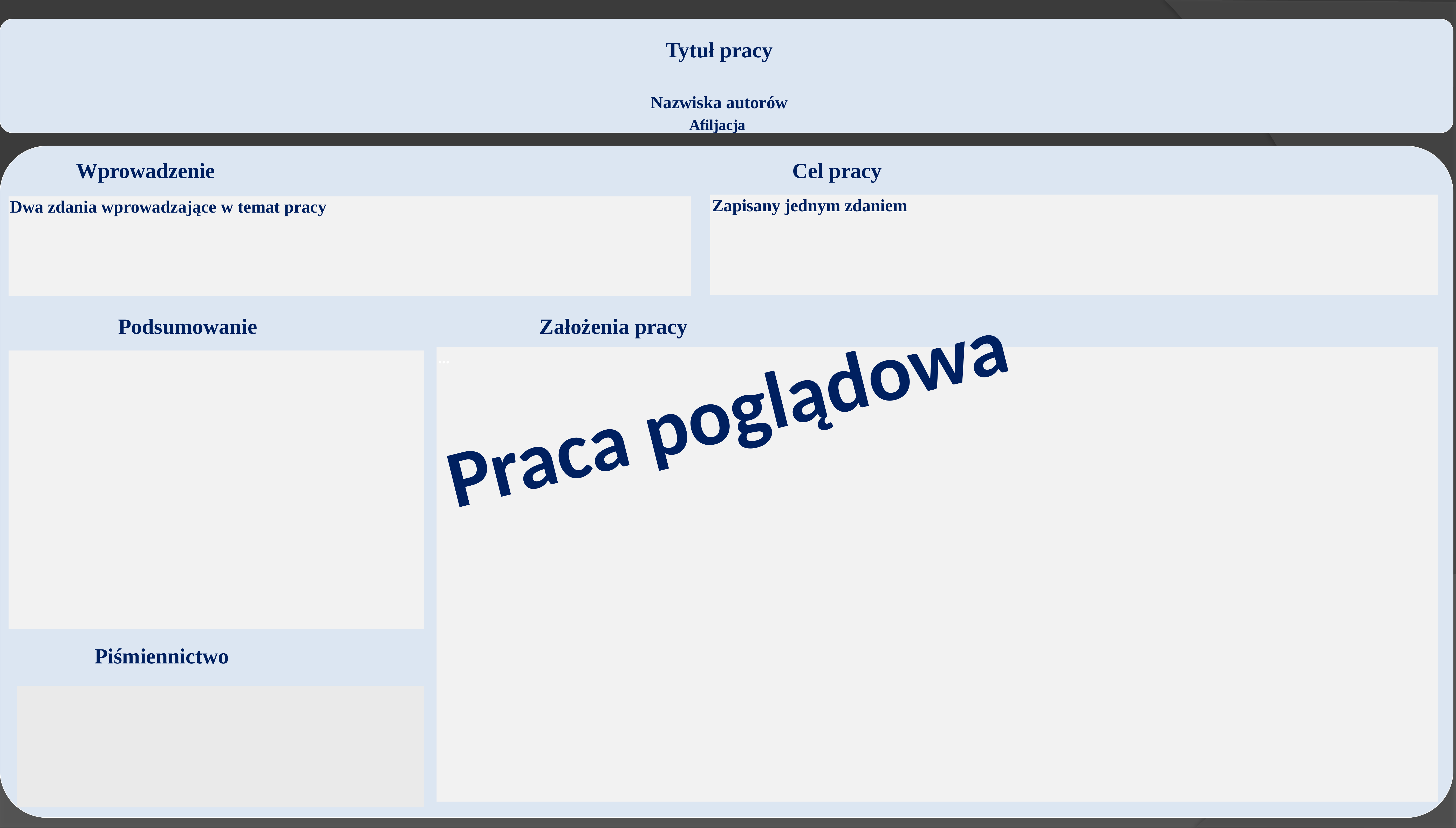

Tytuł pracy

Nazwiska autorów
Afiljacja
Tytuł pracy

Nazwiska autorów
Afiljacja

Wprowadzenie
Cel pracy
Zapisany jednym zdaniem

Dwa zdania wprowadzające w temat pracy

Podsumowanie
Założenia pracy
…

Praca poglądowa
Piśmiennictwo
Piśmiennictwo

Xxxxxxxxxxxxxxxxxxxxxxxxxxxxxxxxxxxxxxxxxxxxxxxxxxxxxxxxxxxxxxxxxxxxxxxxxxxxxxxxxxxxxxxxxxx
Xxxxxxxxxxxxxxxxxxxxxxxxxxxxxxxxxxxxxxxxxxxxxxxxxxxxxxxxxxxxxxxxxxxxxxxxxxxxxxxxxxxxxxxxxxxx
Xxxxxxxxxxxxxxxxxxxxxxxxxxxxxxxxxxxxxxxxxxxxxxxxxxxxxxxxxxxxxxxxxxxxxxxxxxxxxxxxxxxxxxxxxxxxxxxxxxxxxxxxxxxxxxxxxxxxxxx
Xxxxxxxxxxxxxxxxxxxxxxxxxxxxxxxxxxxxxxxxxxxxxxxxxxxxxxxxxxxxxxxxxxxxxxxxxxxxxxxxxxx